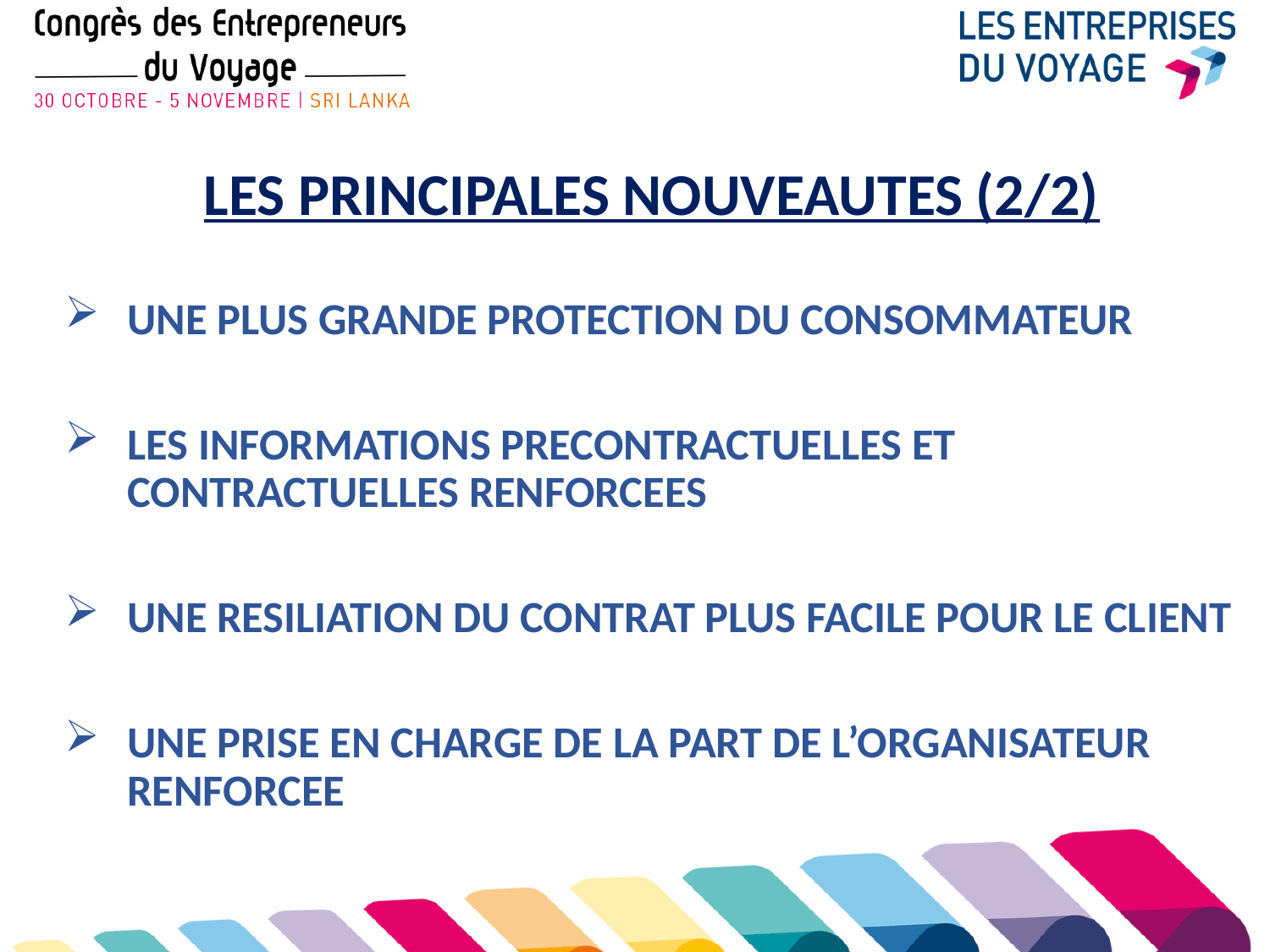

LES PRINCIPALES NOUVEAUTES (2/2)

UNE PLUS GRANDE PROTECTION DU CONSOMMATEUR

LES INFORMATIONS PRECONTRACTUELLES ET CONTRACTUELLES RENFORCEES

UNE RESILIATION DU CONTRAT PLUS FACILE POUR LE CLIENT

UNE PRISE EN CHARGE DE LA PART DE L’ORGANISATEUR RENFORCEE

#